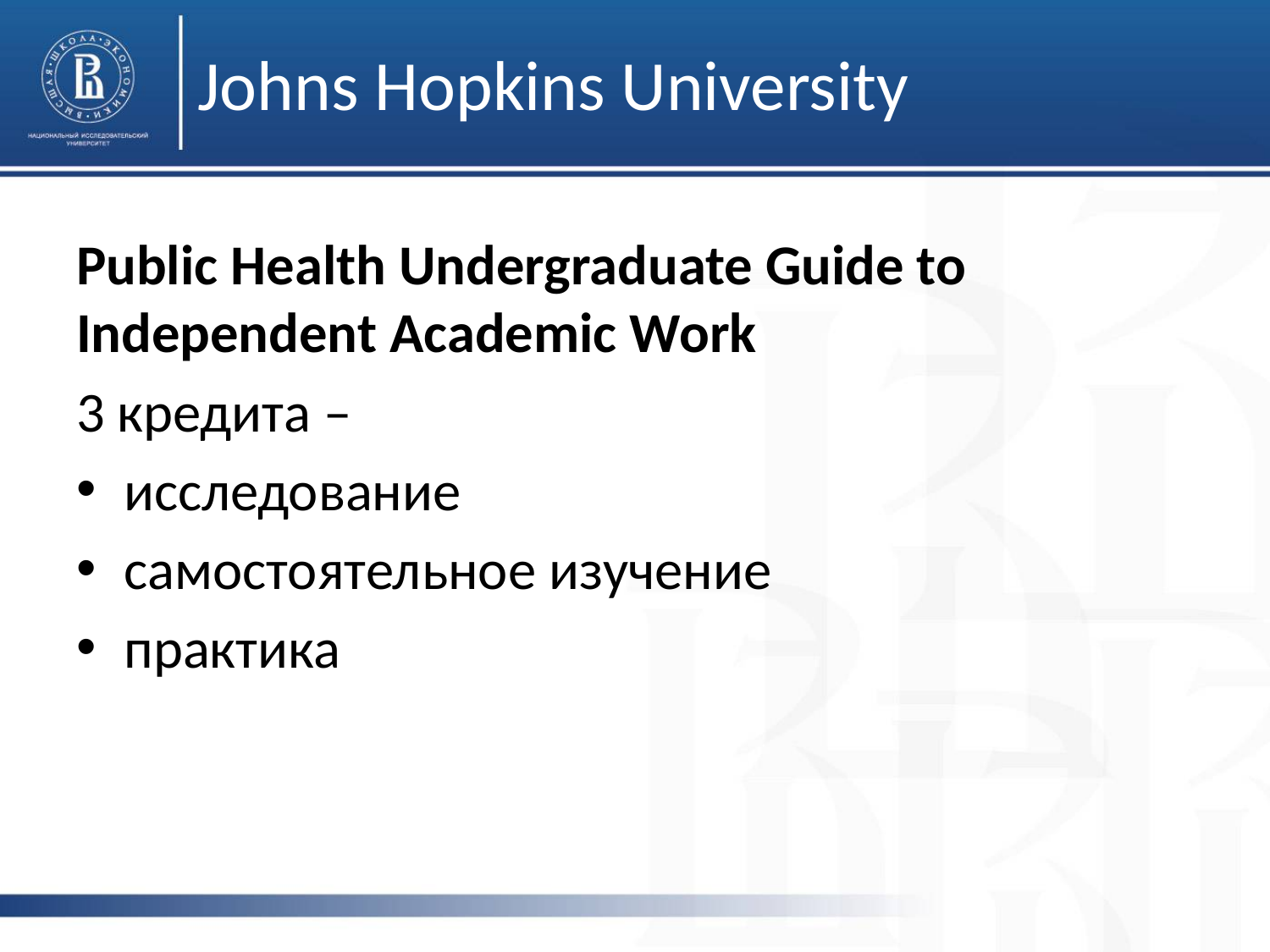

# Johns Hopkins University
Public Health Undergraduate Guide to Independent Academic Work
3 кредита –
исследование
самостоятельное изучение
практика